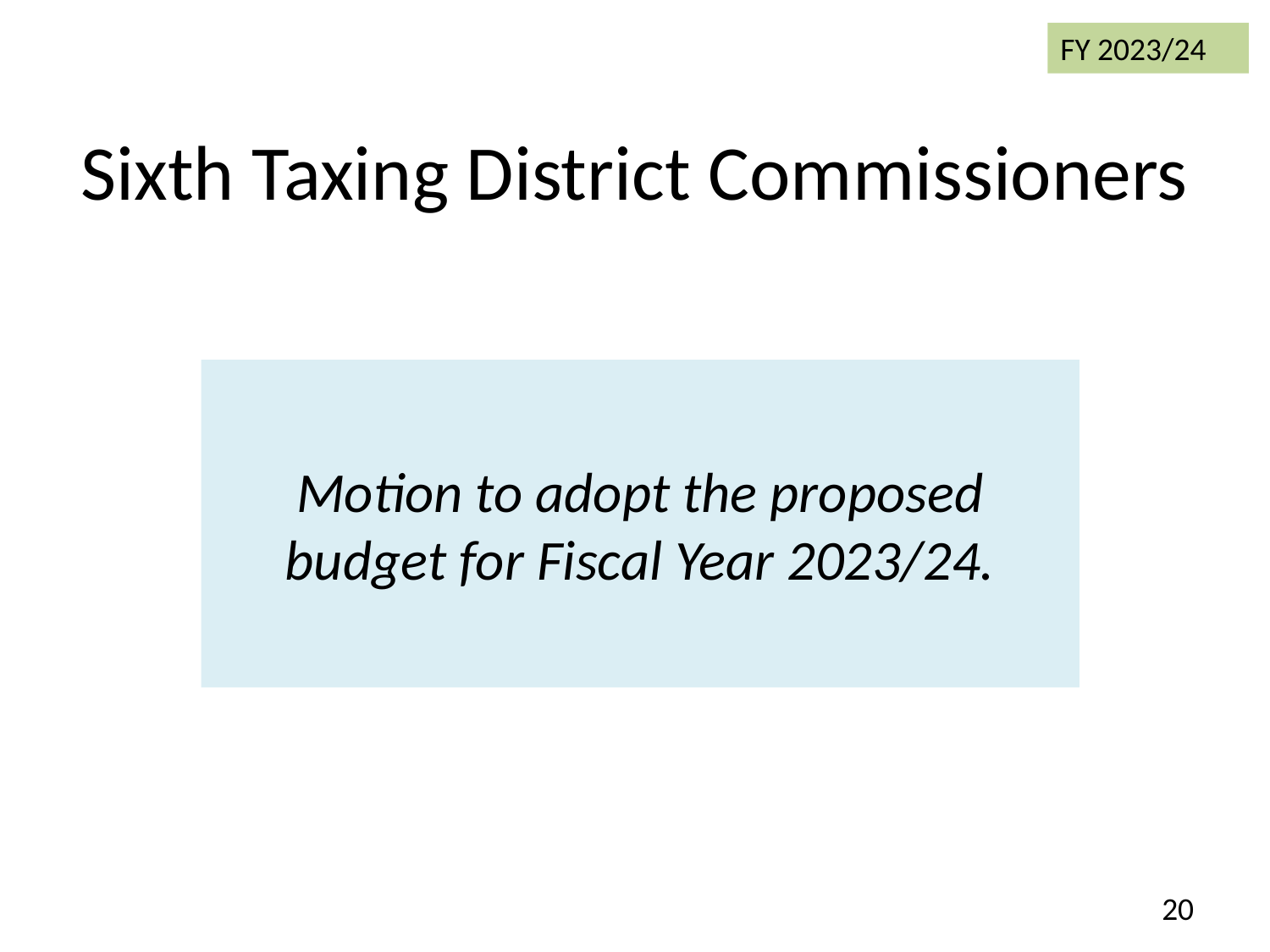

FY 2023/24
Sixth Taxing District Commissioners
# Motion to adopt the proposed budget for Fiscal Year 2023/24.
20